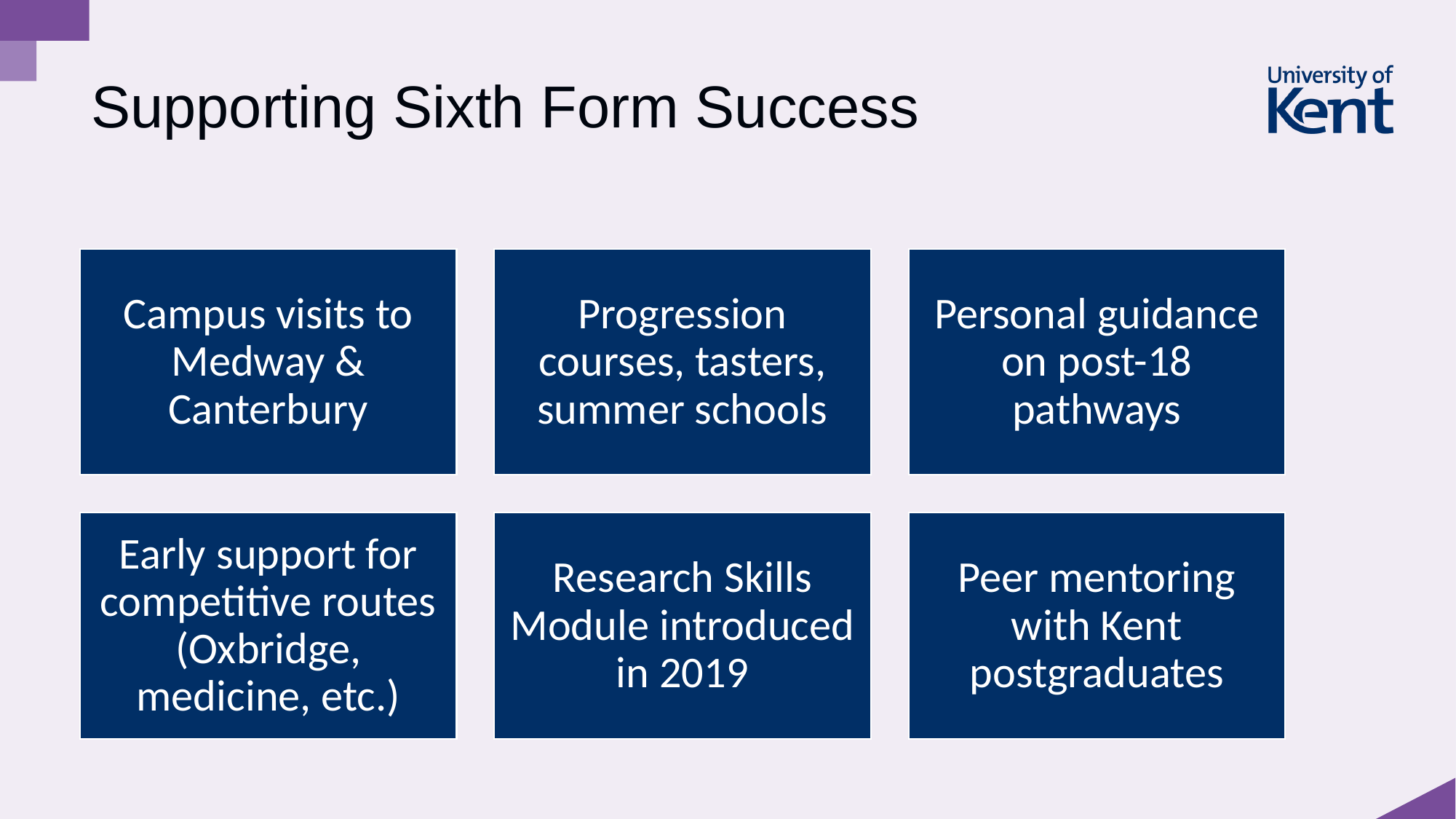

# Supporting Sixth Form Success
Campus visits to Medway & Canterbury
Progression courses, tasters, summer schools
Personal guidance on post-18 pathways
Early support for competitive routes (Oxbridge, medicine, etc.)
Research Skills Module introduced in 2019
Peer mentoring with Kent postgraduates